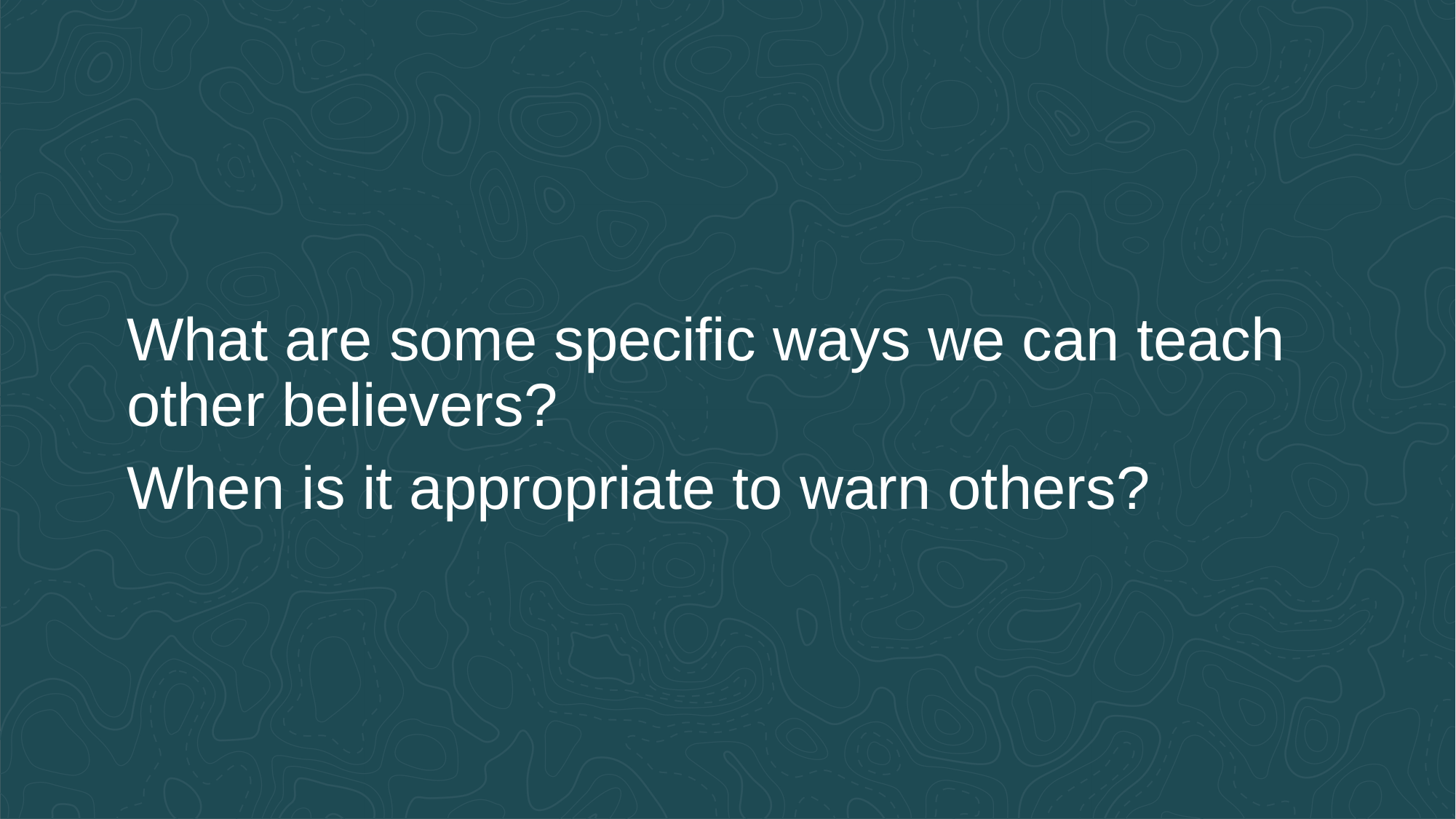

What are some specific ways we can teach other believers?
When is it appropriate to warn others?